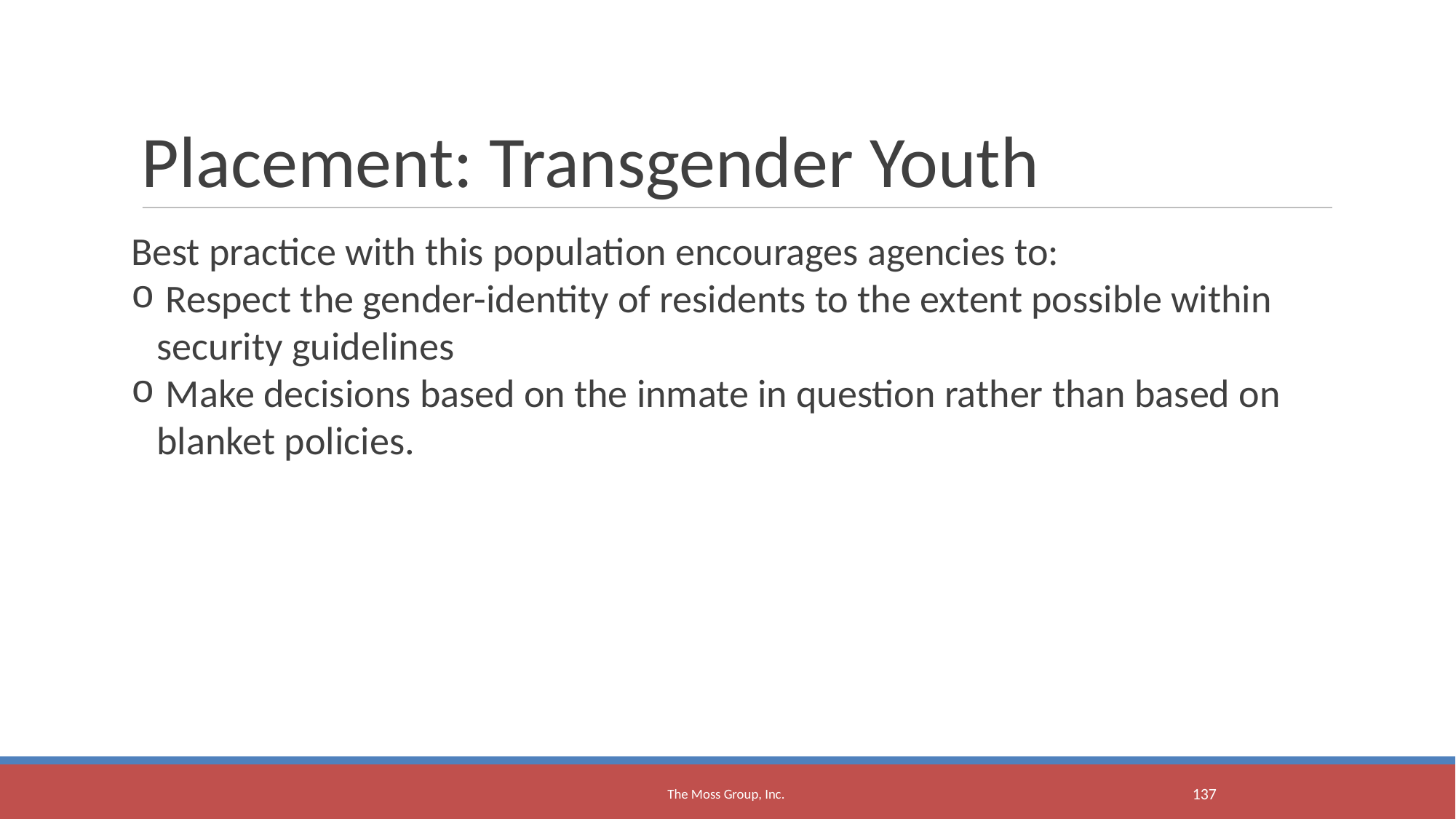

Placement: Transgender Youth
Best practice with this population encourages agencies to:
 Respect the gender-identity of residents to the extent possible within security guidelines
 Make decisions based on the inmate in question rather than based on blanket policies.
The Moss Group, Inc.
137